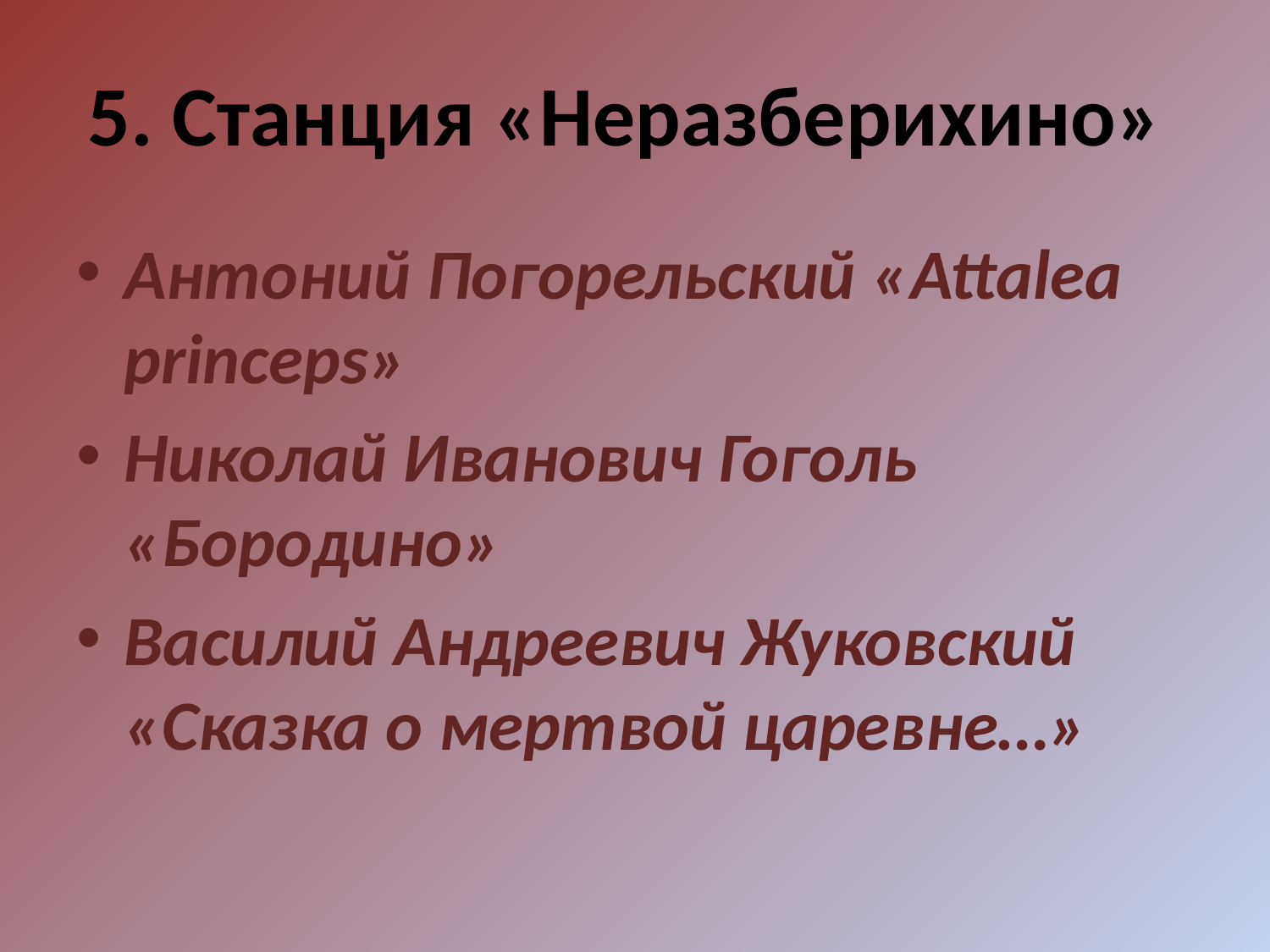

# 5. Станция «Неразберихино»
Антоний Погорельский «Attalea princeps»
Николай Иванович Гоголь «Бородино»
Василий Андреевич Жуковский «Сказка о мертвой царевне…»